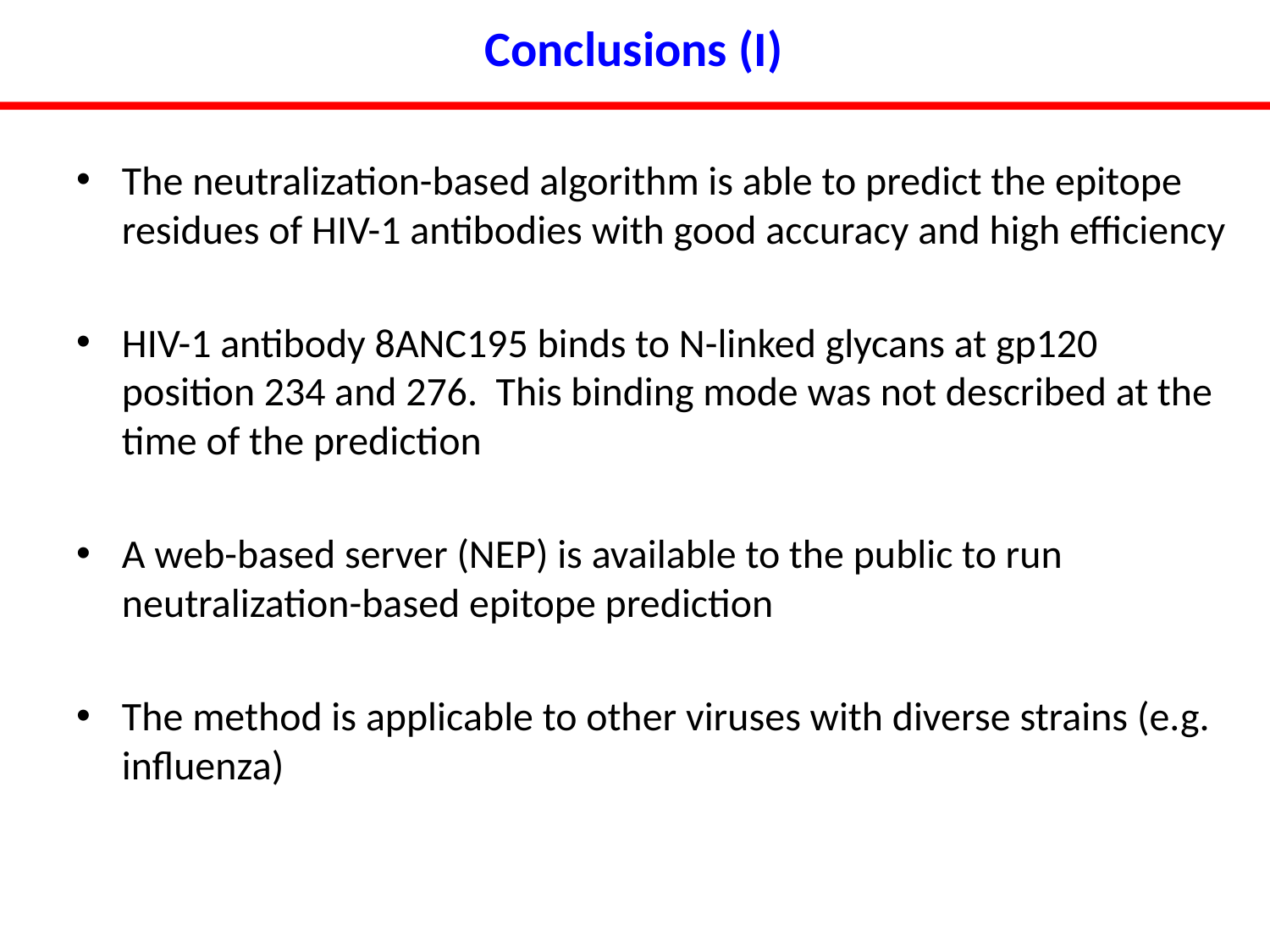

# Conclusions (I)

The neutralization-based algorithm is able to predict the epitope residues of HIV-1 antibodies with good accuracy and high efficiency

HIV-1 antibody 8ANC195 binds to N-linked glycans at gp120 position 234 and 276.  This binding mode was not described at the time of the prediction

A web-based server (NEP) is available to the public to run neutralization-based epitope prediction

The method is applicable to other viruses with diverse strains (e.g. influenza)